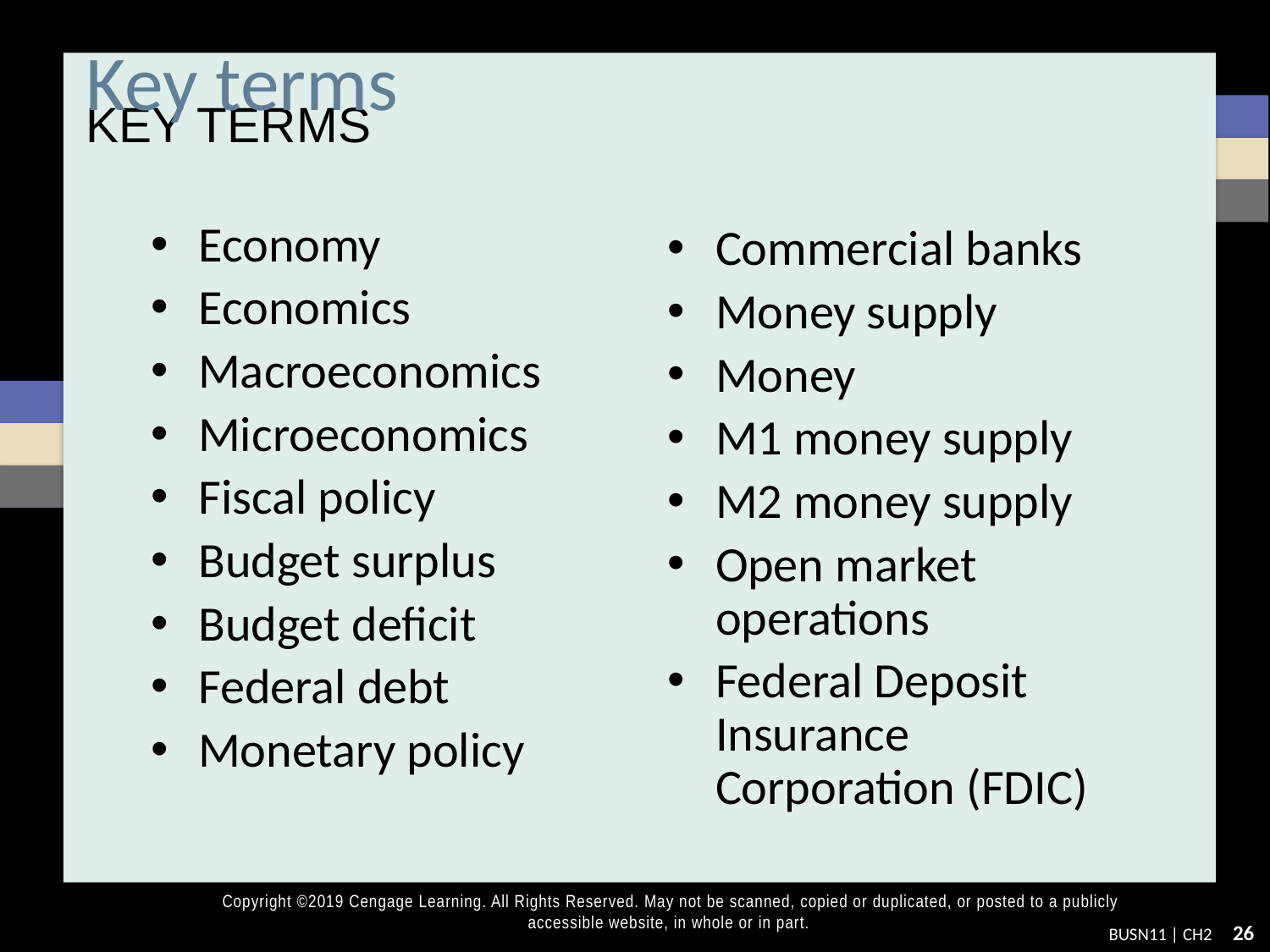

# Key terms
Economy
Economics
Macroeconomics
Microeconomics
Fiscal policy
Budget surplus
Budget deficit
Federal debt
Monetary policy
Commercial banks
Money supply
Money
M1 money supply
M2 money supply
Open market operations
Federal Deposit Insurance Corporation (FDIC)